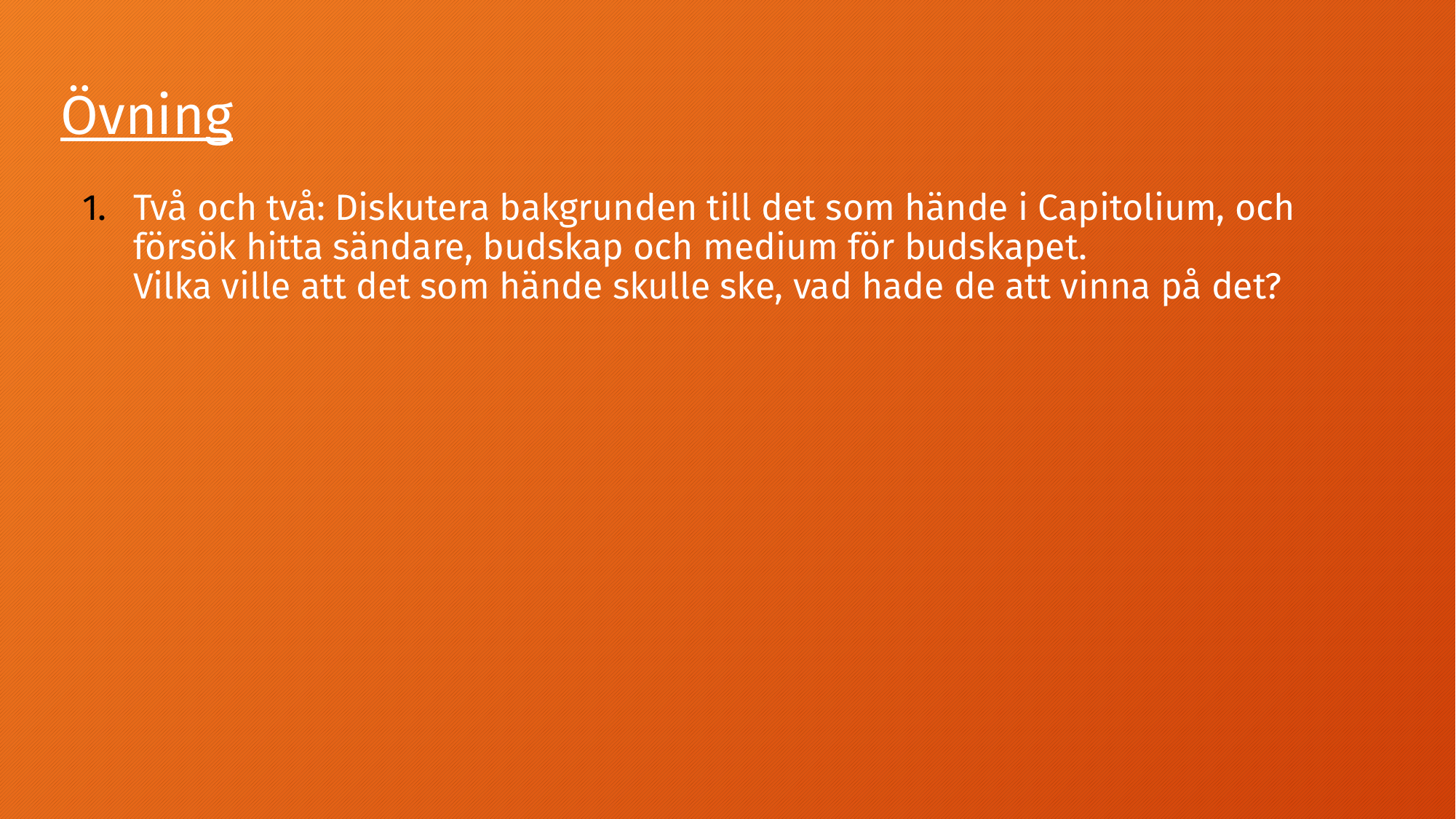

# Övning
Två och två: Diskutera bakgrunden till det som hände i Capitolium, och försök hitta sändare, budskap och medium för budskapet.
Vilka ville att det som hände skulle ske, vad hade de att vinna på det?